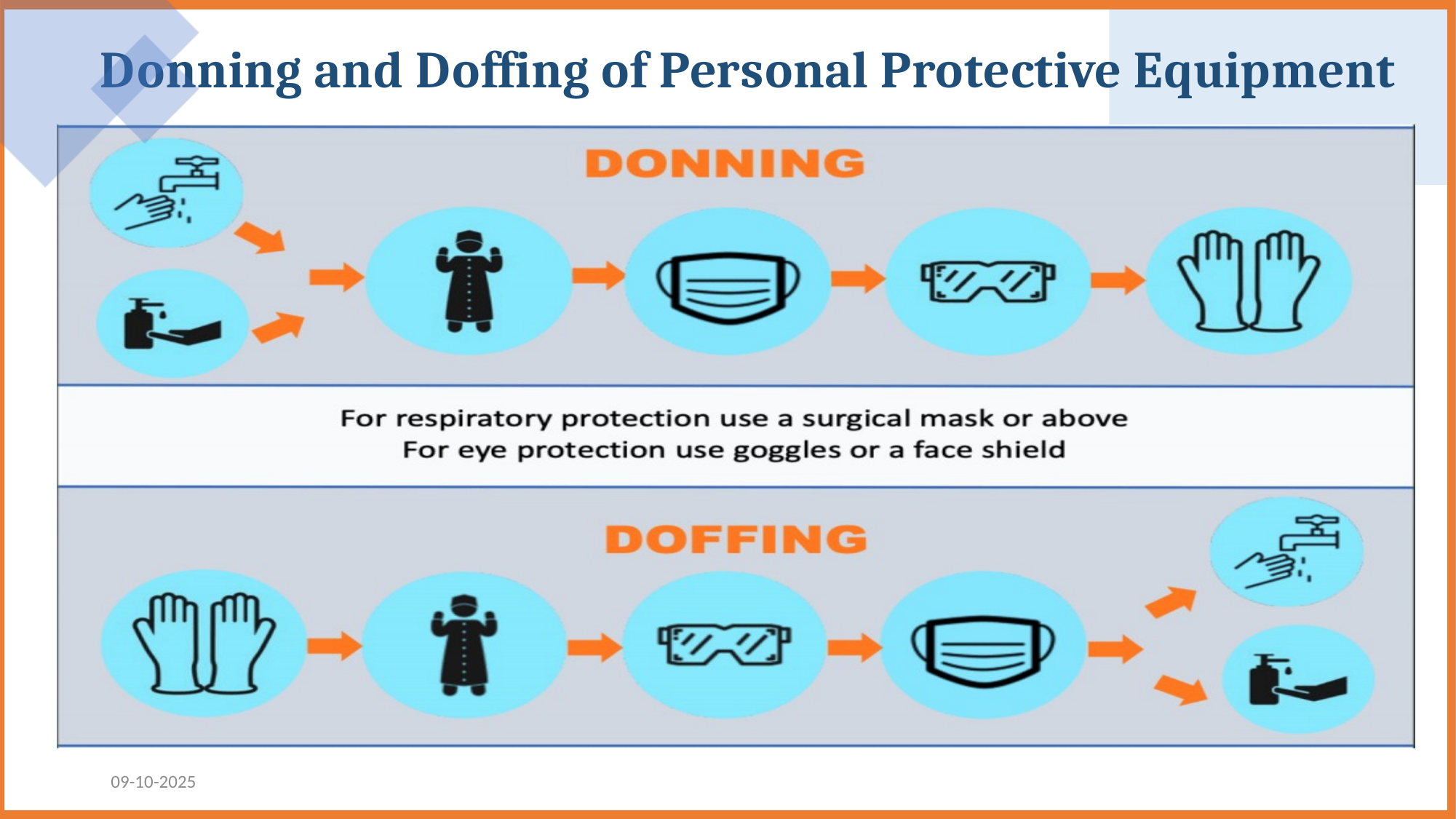

# Donning and Doffing of Personal Protective Equipment

09-10-2025